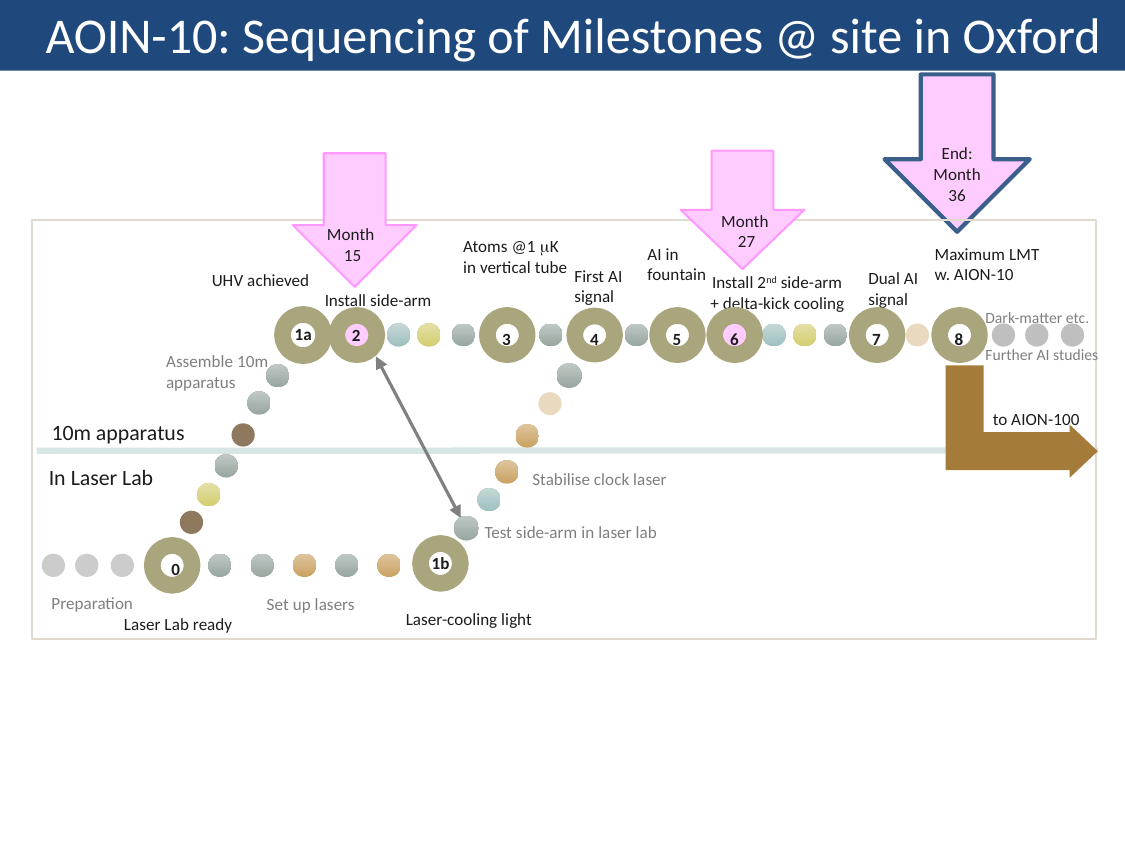

AOIN-10: Sequencing of Milestones @ site in Oxford

End:
Month 36

Month
27
Month
15

Atoms @1 μK
in vertical tube
AI in
fountain
Maximum LMT
w. AION-10
First AI signal
Dual AI
signal
UHV achieved
Install 2nd side-arm + delta-kick cooling
Install side-arm
Dark-matter etc.

Further AI studies

1a

2
3
4
5
6
7
8

Assemble 10m
apparatus

 to AION-100
10m apparatus

In Laser Lab

Stabilise clock laser

Test side-arm in laser lab

1b

0

Preparation
Set up lasers
Laser-cooling light
Laser Lab ready